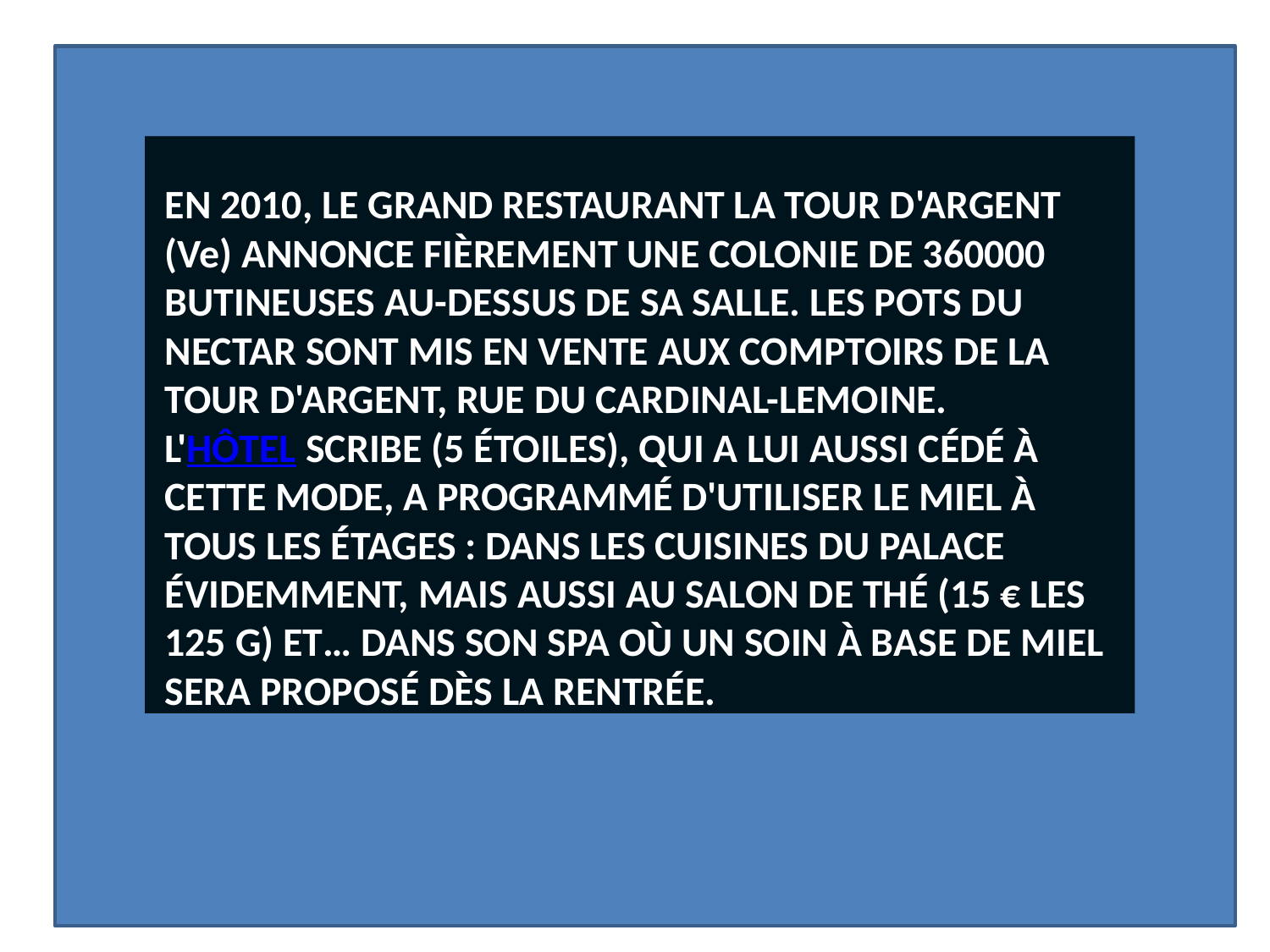

EN 2010, LE GRAND RESTAURANT LA TOUR D'ARGENT (Ve) ANNONCE FIÈREMENT UNE COLONIE DE 360000 BUTINEUSES AU-DESSUS DE SA SALLE. LES POTS DU NECTAR SONT MIS EN VENTE AUX COMPTOIRS DE LA TOUR D'ARGENT, RUE DU CARDINAL-LEMOINE.
L'HÔTEL SCRIBE (5 ÉTOILES), QUI A LUI AUSSI CÉDÉ À CETTE MODE, A PROGRAMMÉ D'UTILISER LE MIEL À TOUS LES ÉTAGES : DANS LES CUISINES DU PALACE ÉVIDEMMENT, MAIS AUSSI AU SALON DE THÉ (15 € LES 125 G) ET… DANS SON SPA OÙ UN SOIN À BASE DE MIEL SERA PROPOSÉ DÈS LA RENTRÉE.